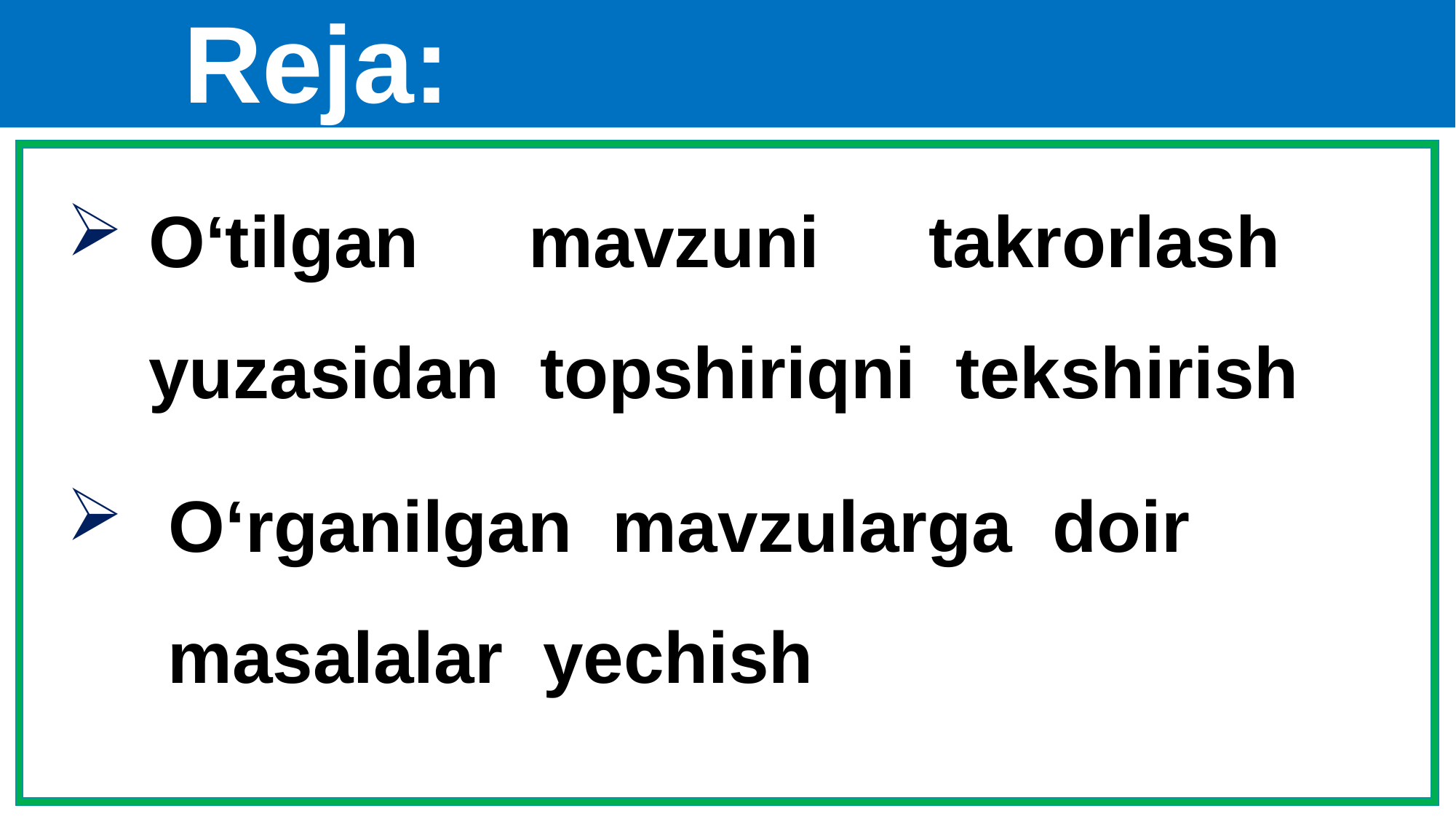

Reja:

O‘tilgan  mavzuni  takrorlash  yuzasidan  topshiriqni  tekshirish

 O‘rganilgan  mavzularga  doir
     masalalar  yechish